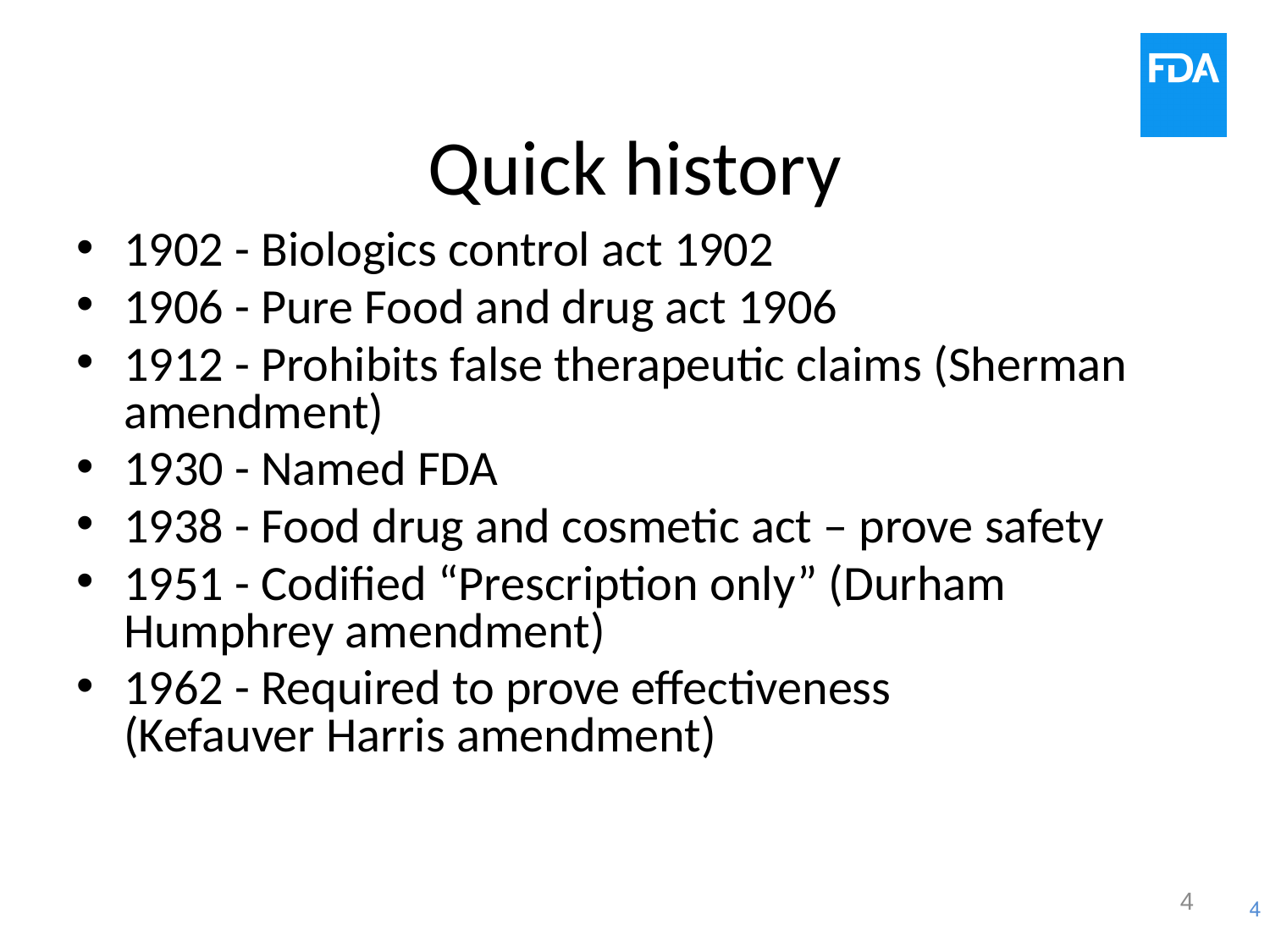

# Quick history
1902 - Biologics control act 1902
1906 - Pure Food and drug act 1906
1912 - Prohibits false therapeutic claims (Sherman amendment)
1930 - Named FDA
1938 - Food drug and cosmetic act – prove safety
1951 - Codified “Prescription only” (Durham 	Humphrey amendment)
1962 - Required to prove effectiveness	(Kefauver Harris amendment)

4